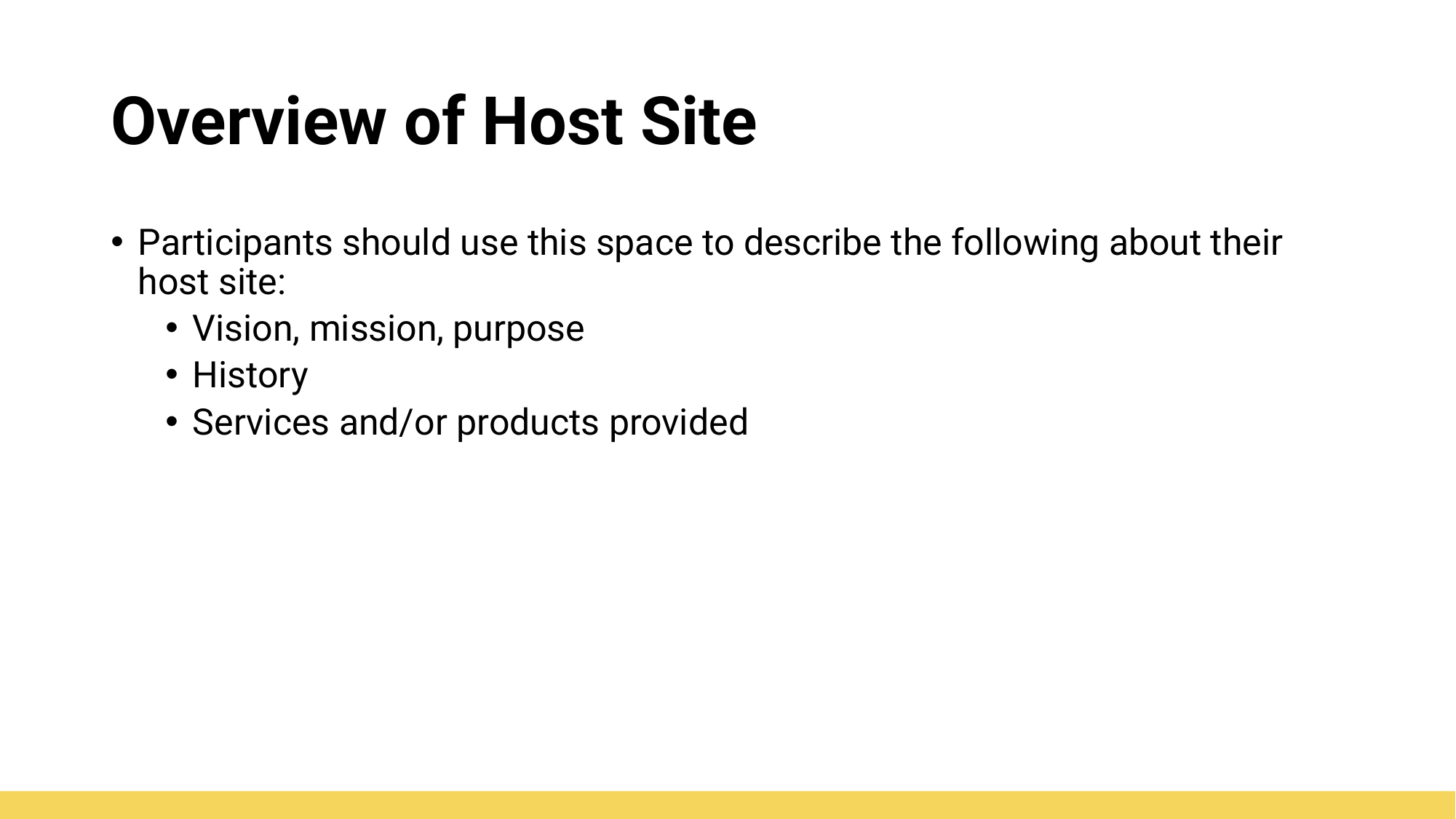

# Overview of Host Site
Participants should use this space to describe the following about their host site:
Vision, mission, purpose
History
Services and/or products provided